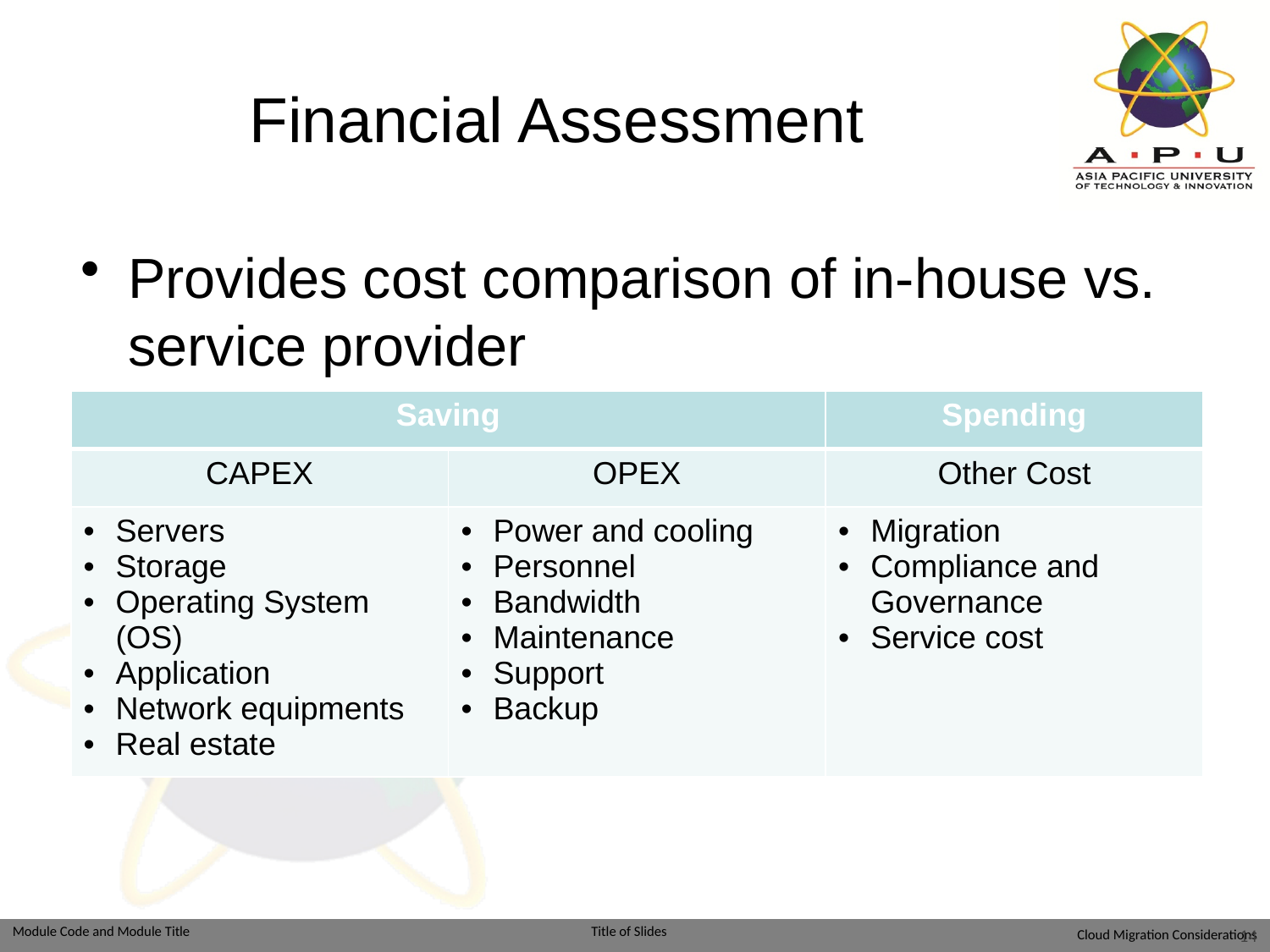

# Financial Assessment
Provides cost comparison of in-house vs. service provider
TCO and ROI
Requires cost consideration of the following elements:
| Saving |  | Spending |
| --- | --- | --- |
| CAPEX | OPEX | Other Cost |
| Servers Storage Operating System (OS) Application Network equipments Real estate | Power and cooling Personnel Bandwidth Maintenance Support Backup | Migration Compliance and Governance Service cost |
Cloud Migration Considerations
14